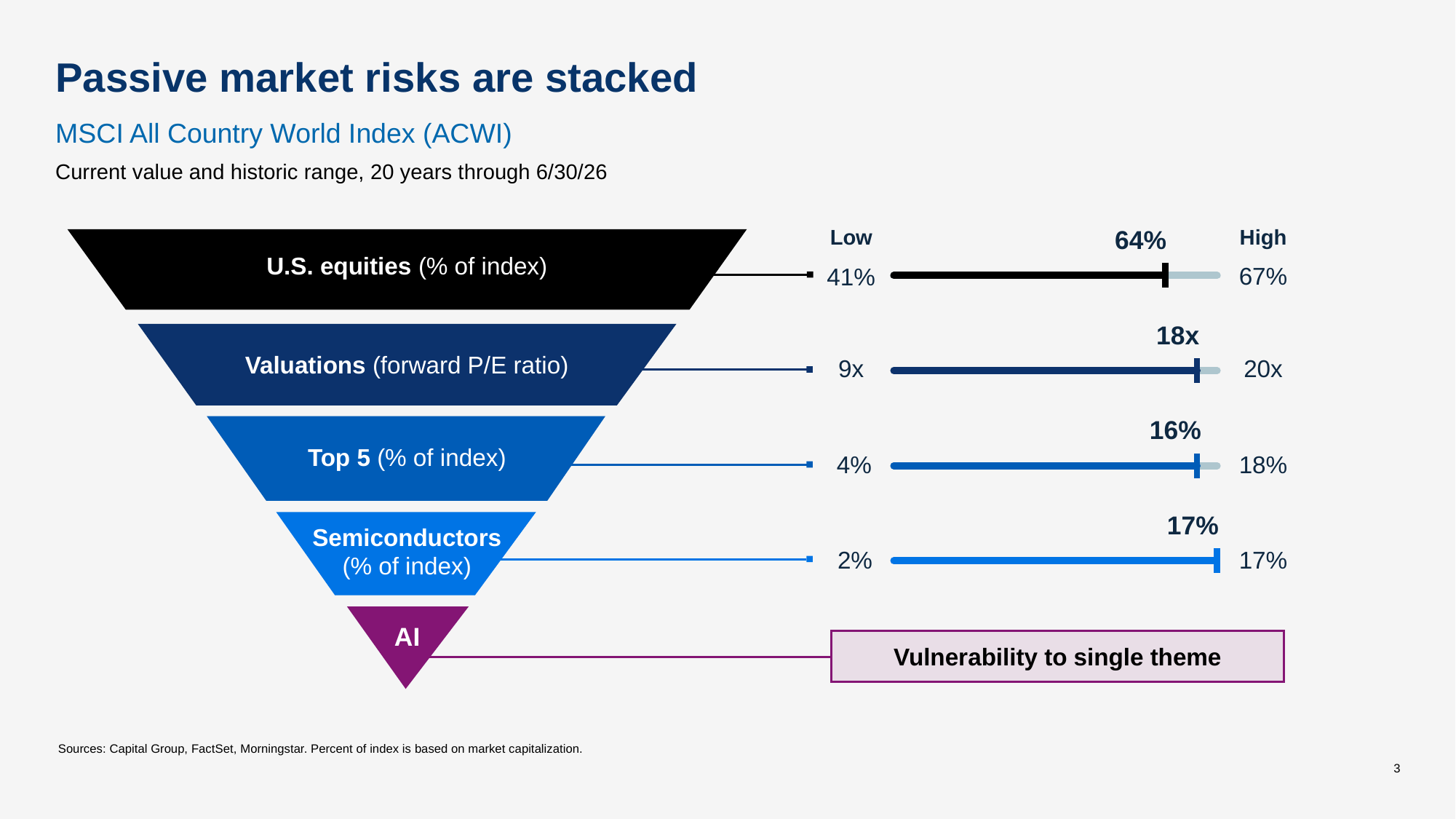

# Passive market risks are stacked
MSCI All Country World Index (ACWI)
Current value and historic range, 20 years through 6/30/26

Low
64%
High

U.S. equities (% of index)
67%
41%

18x

Valuations (forward P/E ratio)
9x
20x

16%

Top 5 (% of index)
4%
18%

17%

Semiconductors (% of index)
2%
17%

AI
Vulnerability to single theme
Sources: Capital Group, FactSet, Morningstar. Percent of index is based on market capitalization.
3